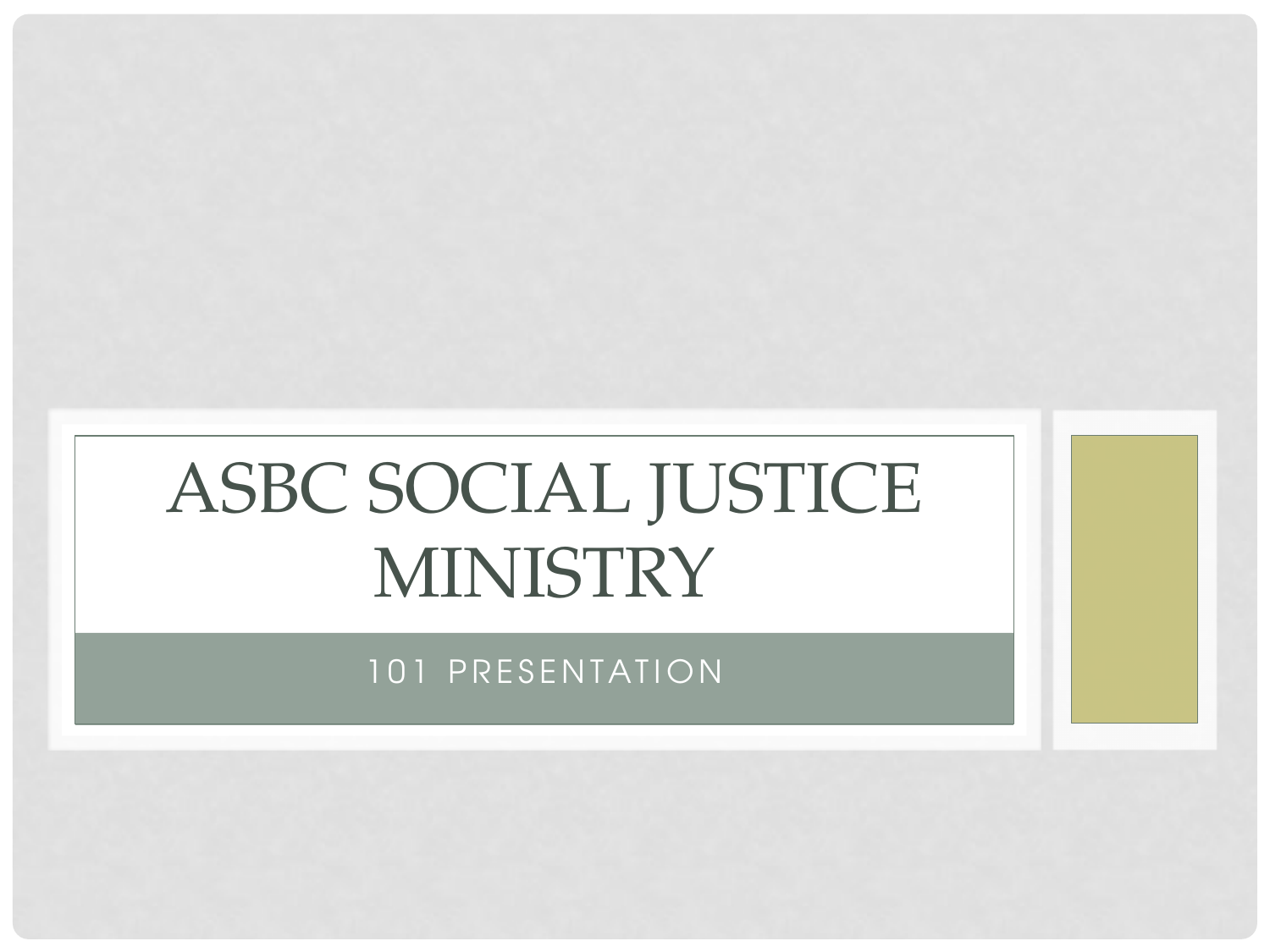

# ASBC Social Justice Ministry
101 Presentation